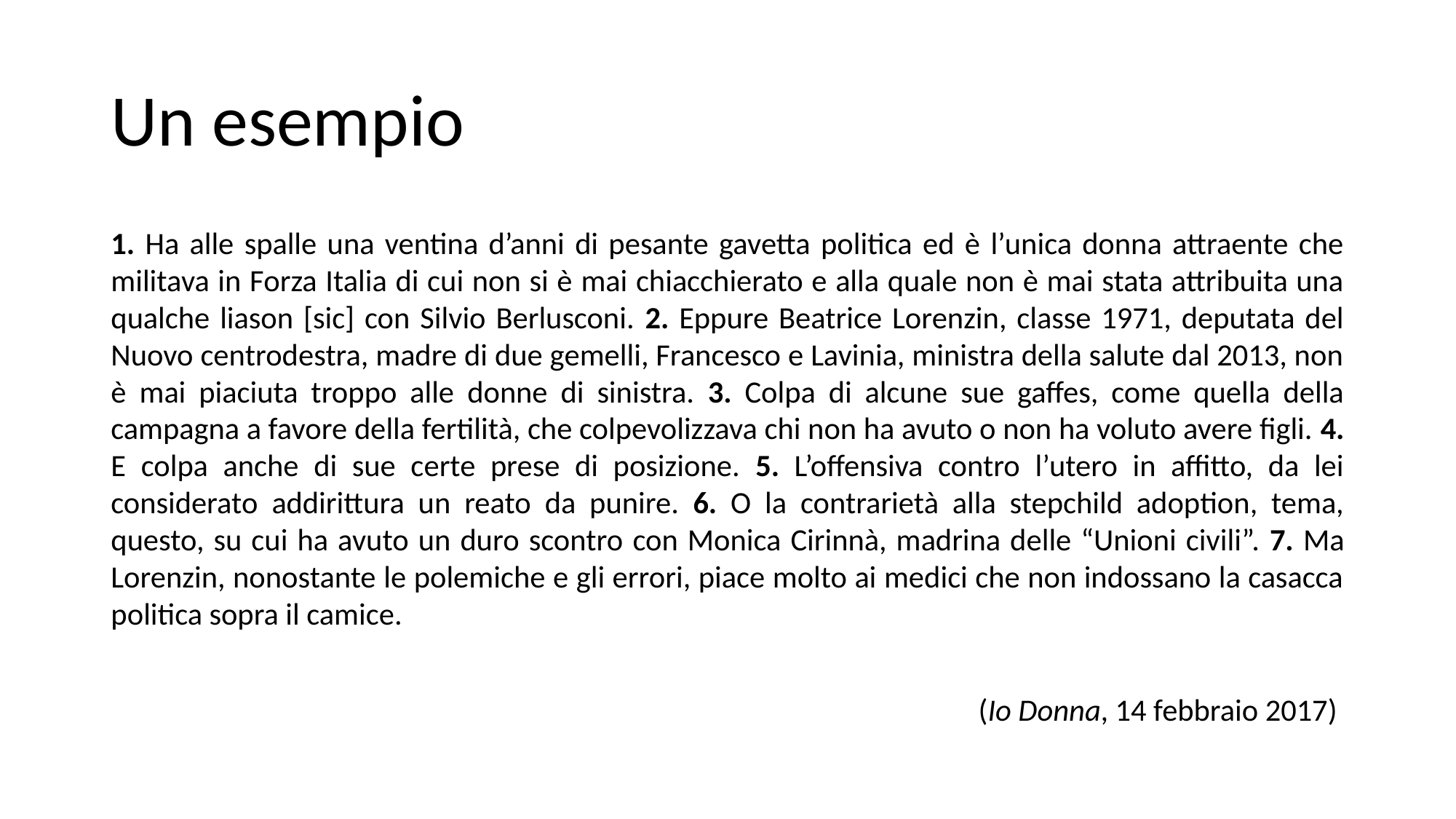

# Un esempio
1. Ha alle spalle una ventina d’anni di pesante gavetta politica ed è l’unica donna attraente che militava in Forza Italia di cui non si è mai chiacchierato e alla quale non è mai stata attribuita una qualche liason [sic] con Silvio Berlusconi. 2. Eppure Beatrice Lorenzin, classe 1971, deputata del Nuovo centrodestra, madre di due gemelli, Francesco e Lavinia, ministra della salute dal 2013, non è mai piaciuta troppo alle donne di sinistra. 3. Colpa di alcune sue gaffes, come quella della campagna a favore della fertilità, che colpevolizzava chi non ha avuto o non ha voluto avere figli. 4. E colpa anche di sue certe prese di posizione. 5. L’offensiva contro l’utero in affitto, da lei considerato addirittura un reato da punire. 6. O la contrarietà alla stepchild adoption, tema, questo, su cui ha avuto un duro scontro con Monica Cirinnà, madrina delle “Unioni civili”. 7. Ma Lorenzin, nonostante le polemiche e gli errori, piace molto ai medici che non indossano la casacca politica sopra il camice.

(Io Donna, 14 febbraio 2017)